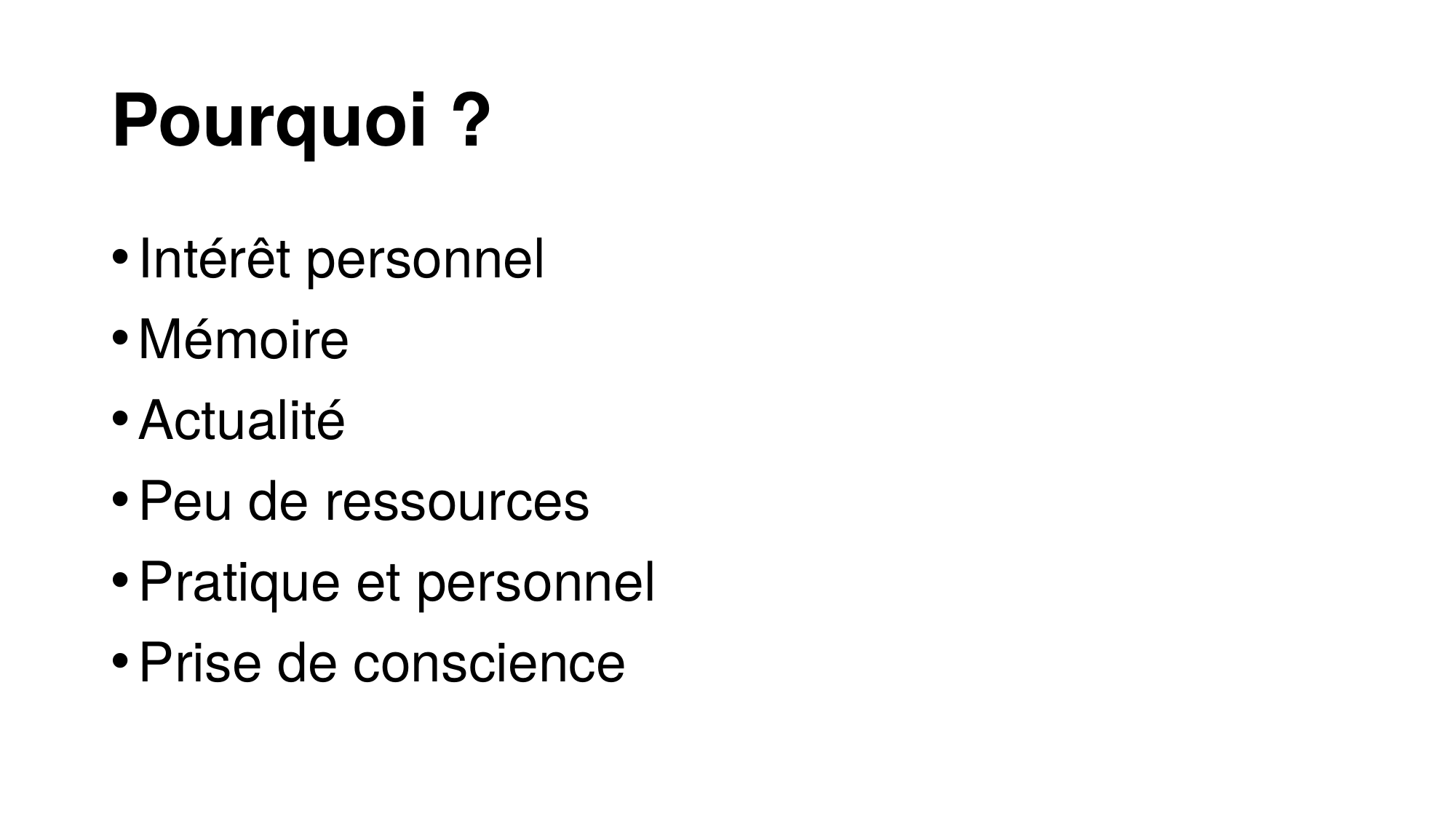

# Pourquoi ?
Intérêt personnel
Mémoire
Actualité
Peu de ressources
Pratique et personnel
Prise de conscience